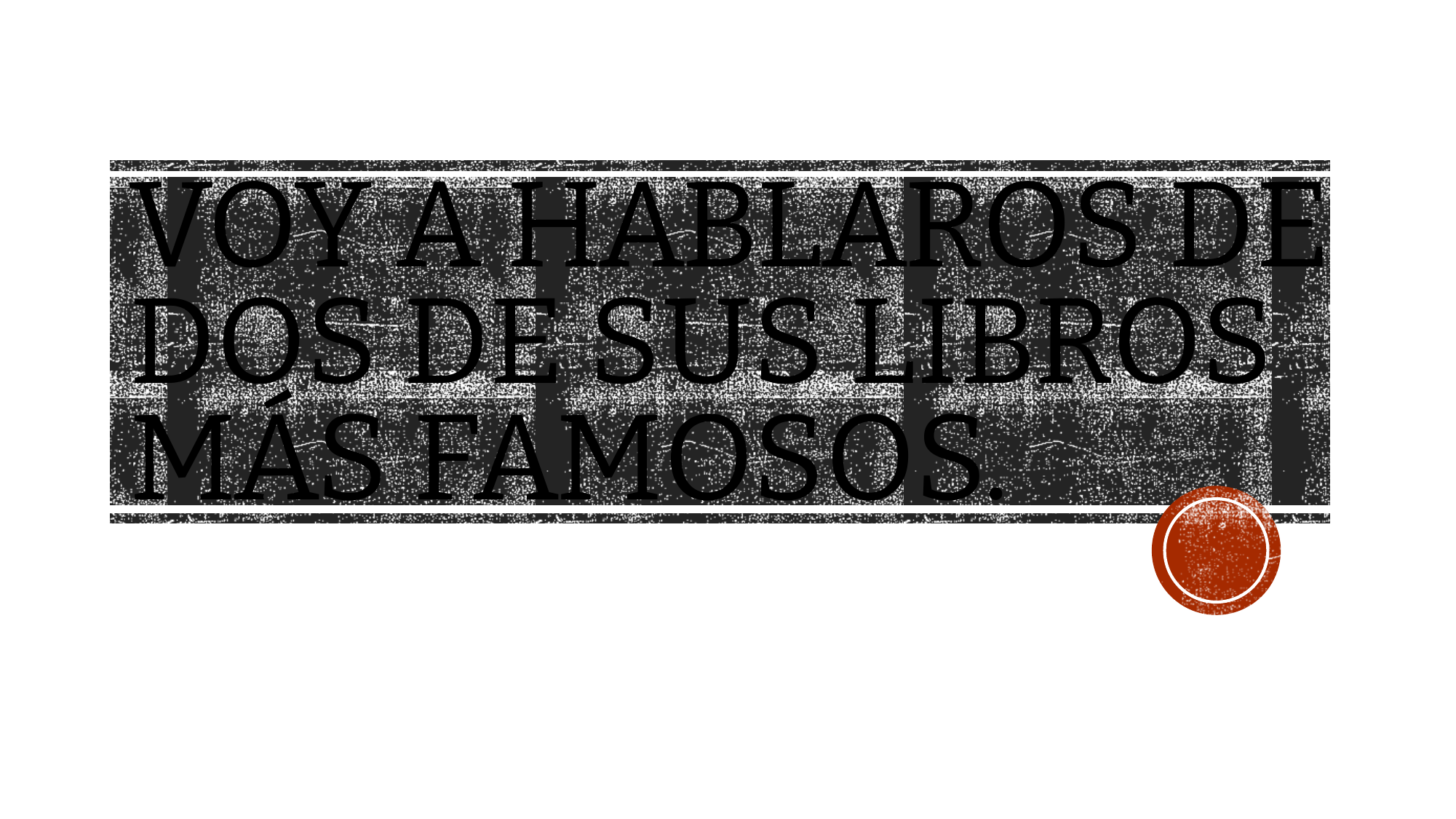

# voy a hablaros de dos de sus libros mÁs famosos.